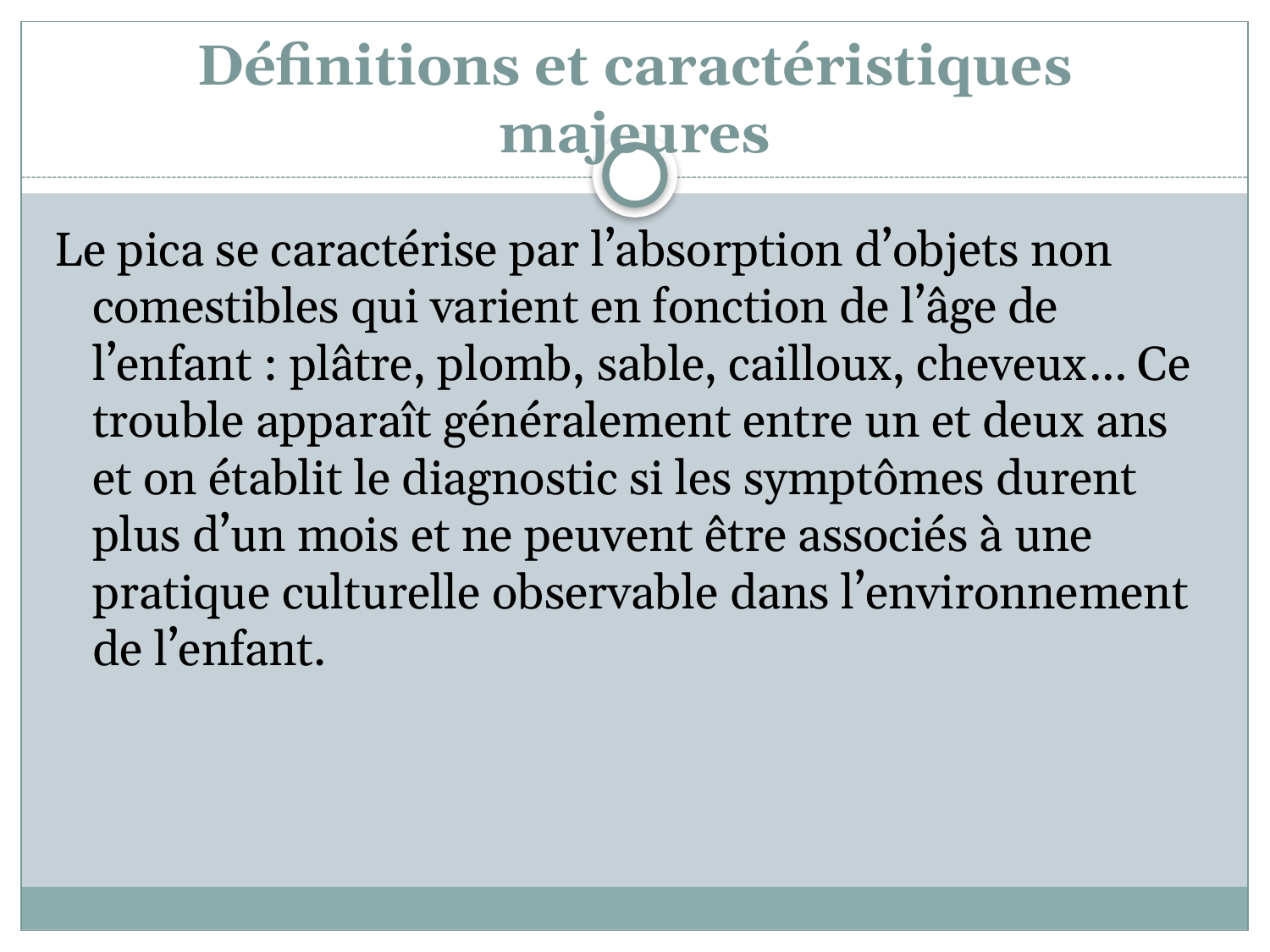

# Définitions et caractéristiques majeures
Le pica se caractérise par l’absorption d’objets non comestibles qui varient en fonction de l’âge de l’enfant : plâtre, plomb, sable, cailloux, cheveux… Ce trouble apparaît généralement entre un et deux ans et on établit le diagnostic si les symptômes durent plus d’un mois et ne peuvent être associés à une pratique culturelle observable dans l’environnement de l’enfant.